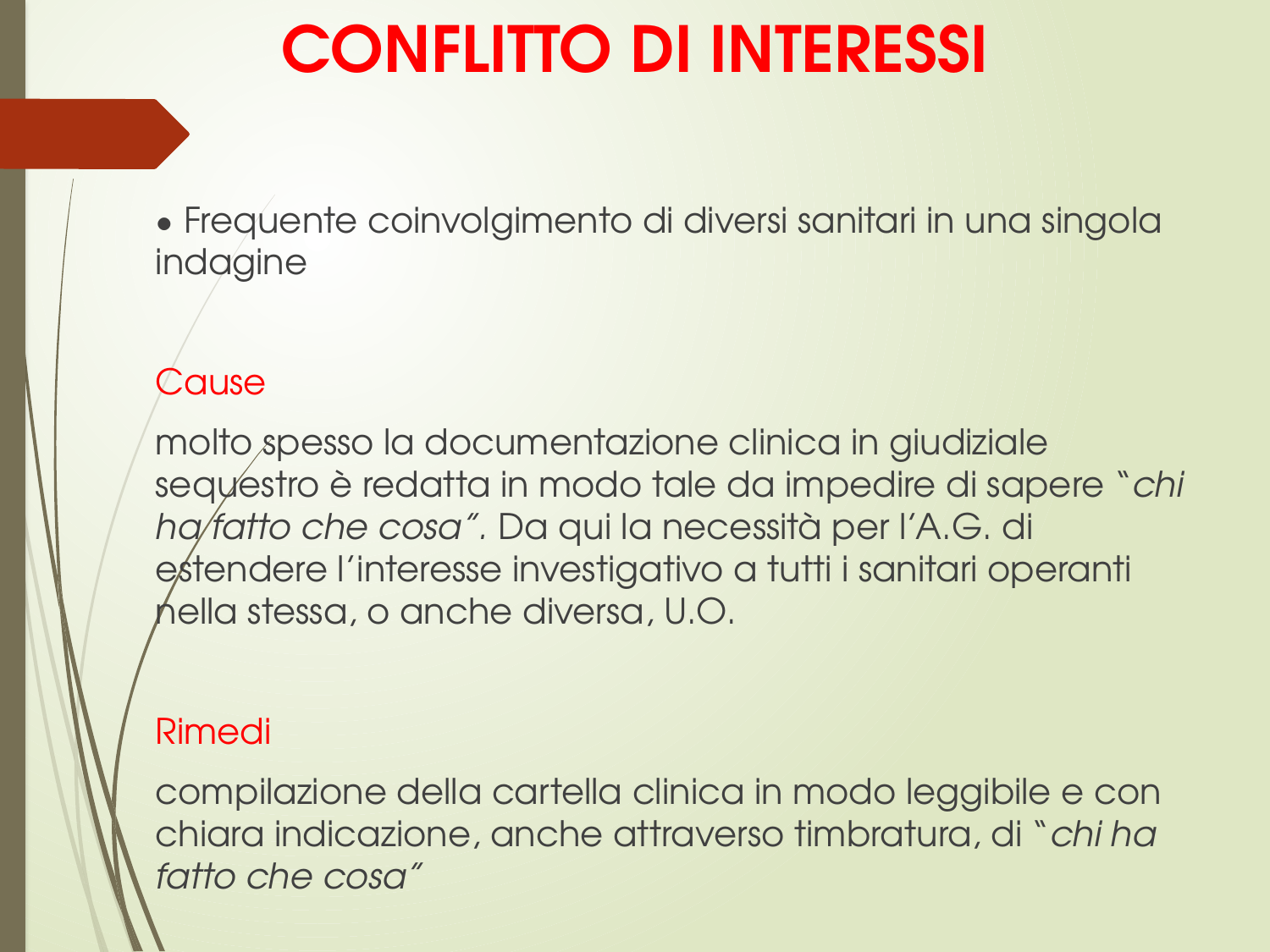

# CONFLITTO DI INTERESSI
• Frequente coinvolgimento di diversi sanitari in una singola indagine

Cause
molto spesso la documentazione clinica in giudiziale sequestro è redatta in modo tale da impedire di sapere “chi ha fatto che cosa”. Da qui la necessità per l’A.G. di estendere l’interesse investigativo a tutti i sanitari operanti nella stessa, o anche diversa, U.O.

Rimedi
compilazione della cartella clinica in modo leggibile e con chiara indicazione, anche attraverso timbratura, di “chi ha fatto che cosa”